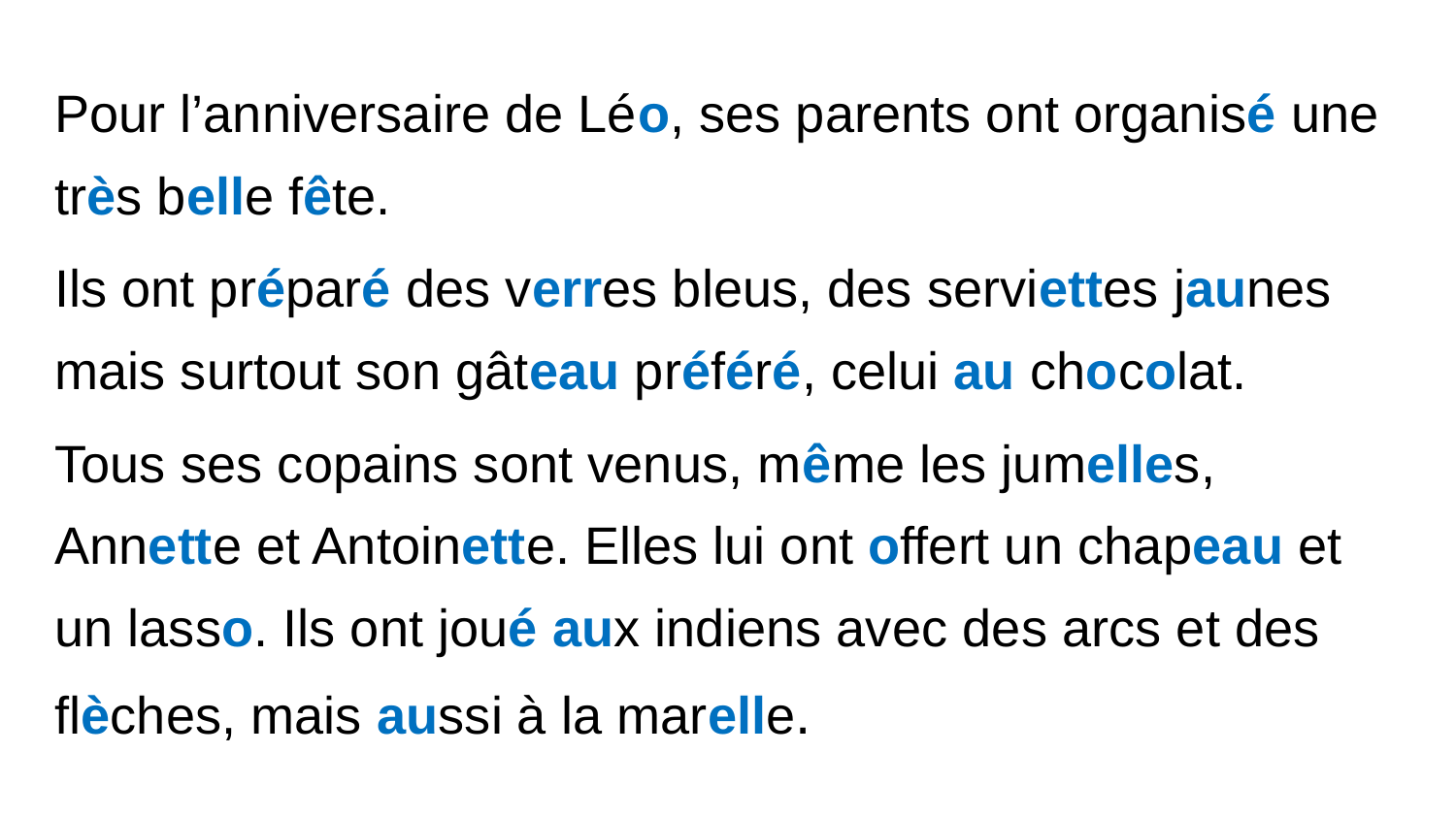

Pour l’anniversaire de Léo, ses parents ont organisé une très belle fête.
Ils ont préparé des verres bleus, des serviettes jaunes mais surtout son gâteau préféré, celui au chocolat.
Tous ses copains sont venus, même les jumelles, Annette et Antoinette. Elles lui ont offert un chapeau et un lasso. Ils ont joué aux indiens avec des arcs et des flèches, mais aussi à la marelle.